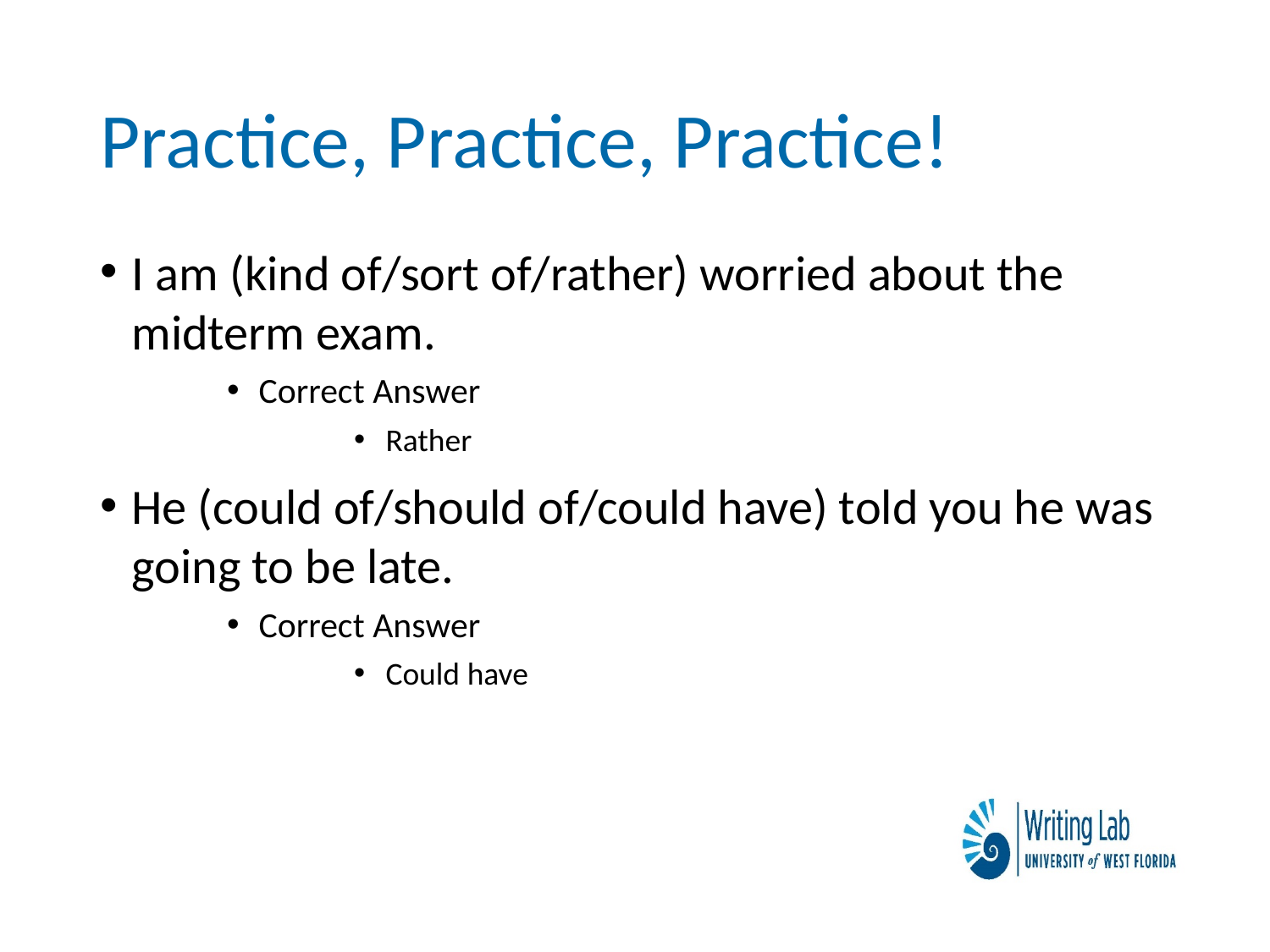

# Practice, Practice, Practice!
I am (kind of/sort of/rather) worried about the midterm exam.
Correct Answer
Rather
He (could of/should of/could have) told you he was going to be late.
Correct Answer
Could have